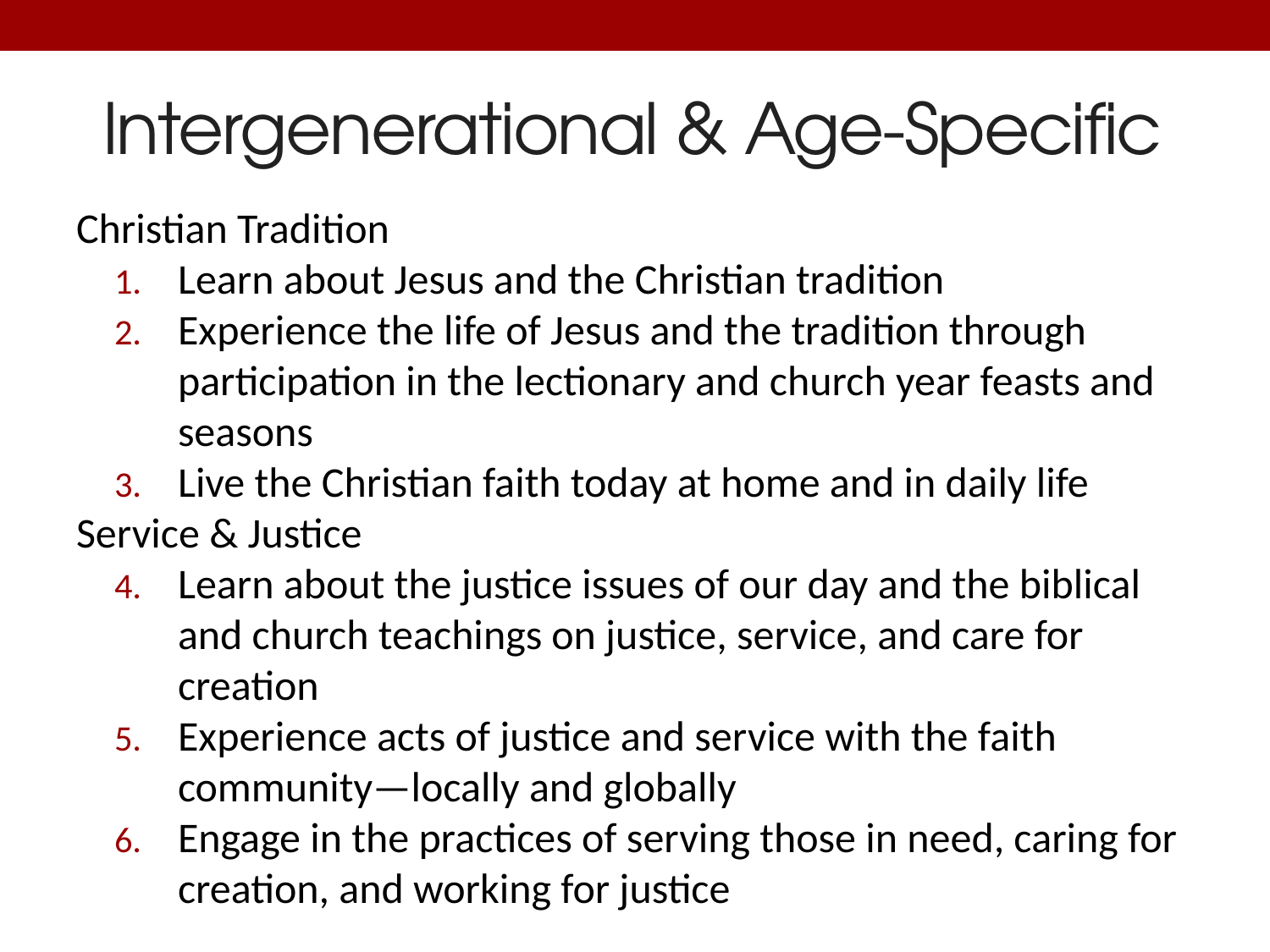

# Intergenerational & Age-Specific
Christian Tradition
Learn about Jesus and the Christian tradition
Experience the life of Jesus and the tradition through participation in the lectionary and church year feasts and seasons
Live the Christian faith today at home and in daily life
Service & Justice
Learn about the justice issues of our day and the biblical and church teachings on justice, service, and care for creation
Experience acts of justice and service with the faith community—locally and globally
Engage in the practices of serving those in need, caring for creation, and working for justice